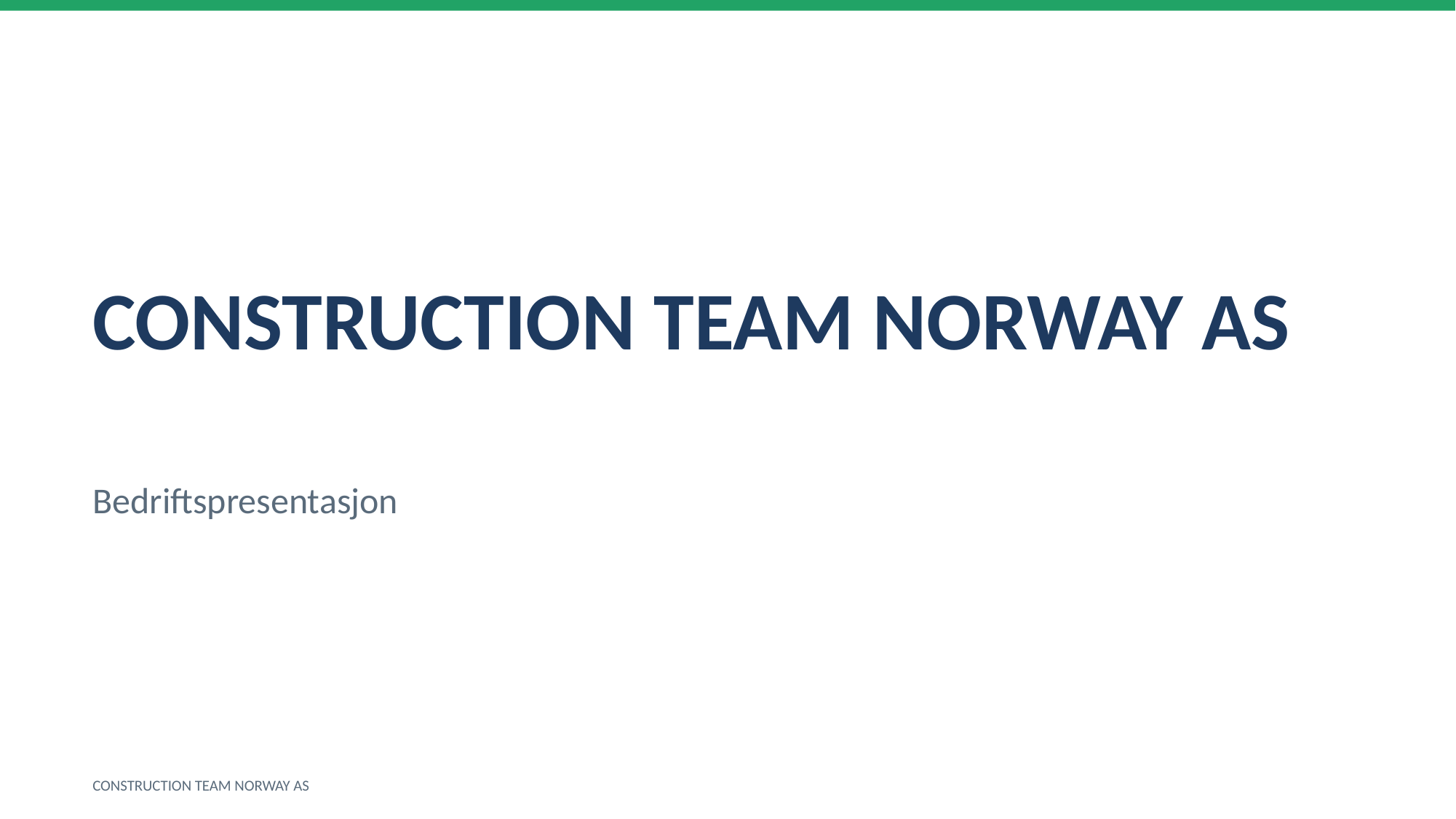

CONSTRUCTION TEAM NORWAY AS
Bedriftspresentasjon
CONSTRUCTION TEAM NORWAY AS